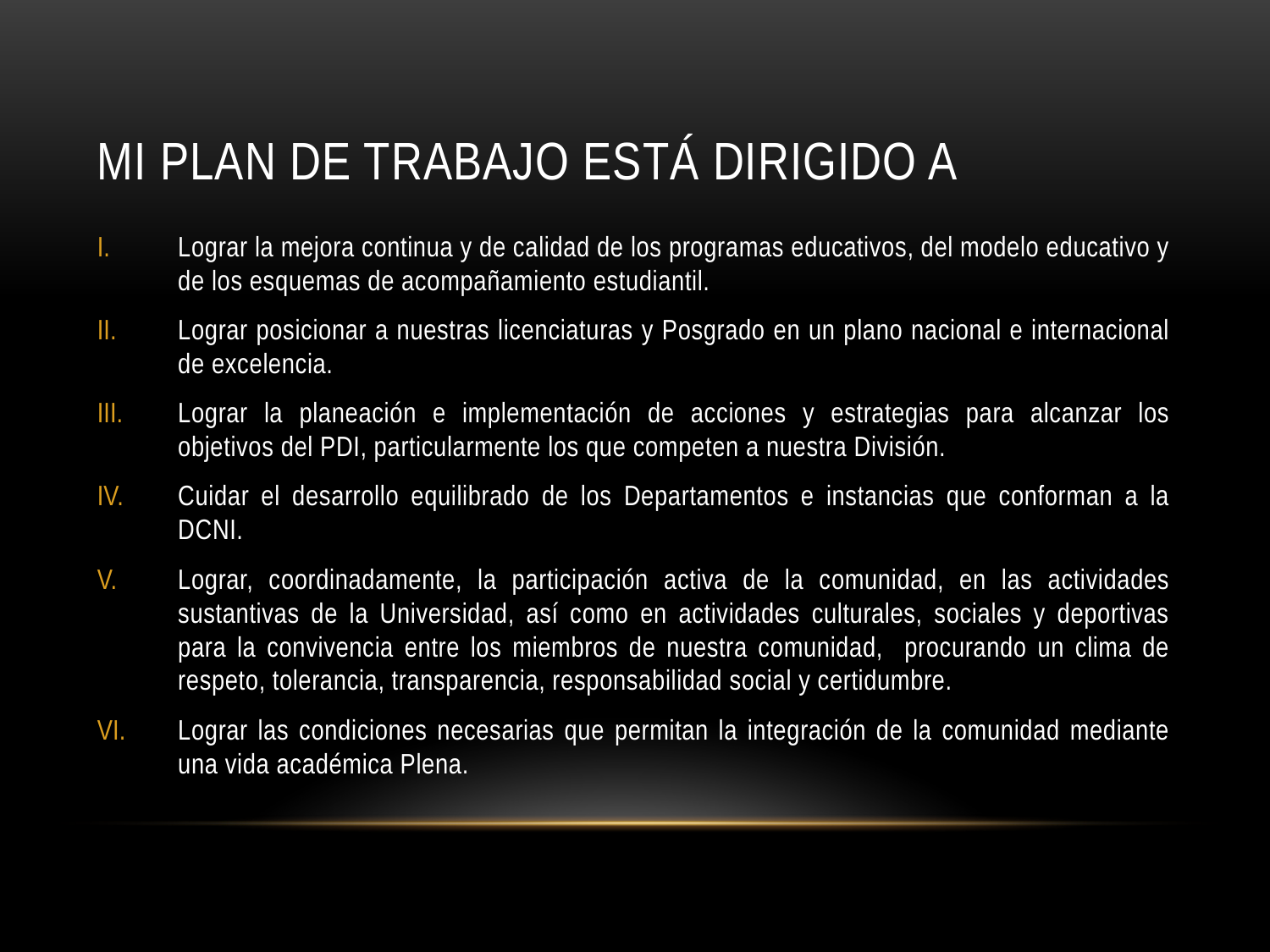

# Mi plan de trabajo está dirigido a
Lograr la mejora continua y de calidad de los programas educativos, del modelo educativo y de los esquemas de acompañamiento estudiantil.
Lograr posicionar a nuestras licenciaturas y Posgrado en un plano nacional e internacional de excelencia.
Lograr la planeación e implementación de acciones y estrategias para alcanzar los objetivos del PDI, particularmente los que competen a nuestra División.
Cuidar el desarrollo equilibrado de los Departamentos e instancias que conforman a la DCNI.
Lograr, coordinadamente, la participación activa de la comunidad, en las actividades sustantivas de la Universidad, así como en actividades culturales, sociales y deportivas para la convivencia entre los miembros de nuestra comunidad,  procurando un clima de respeto, tolerancia, transparencia, responsabilidad social y certidumbre.
Lograr las condiciones necesarias que permitan la integración de la comunidad mediante una vida académica Plena.